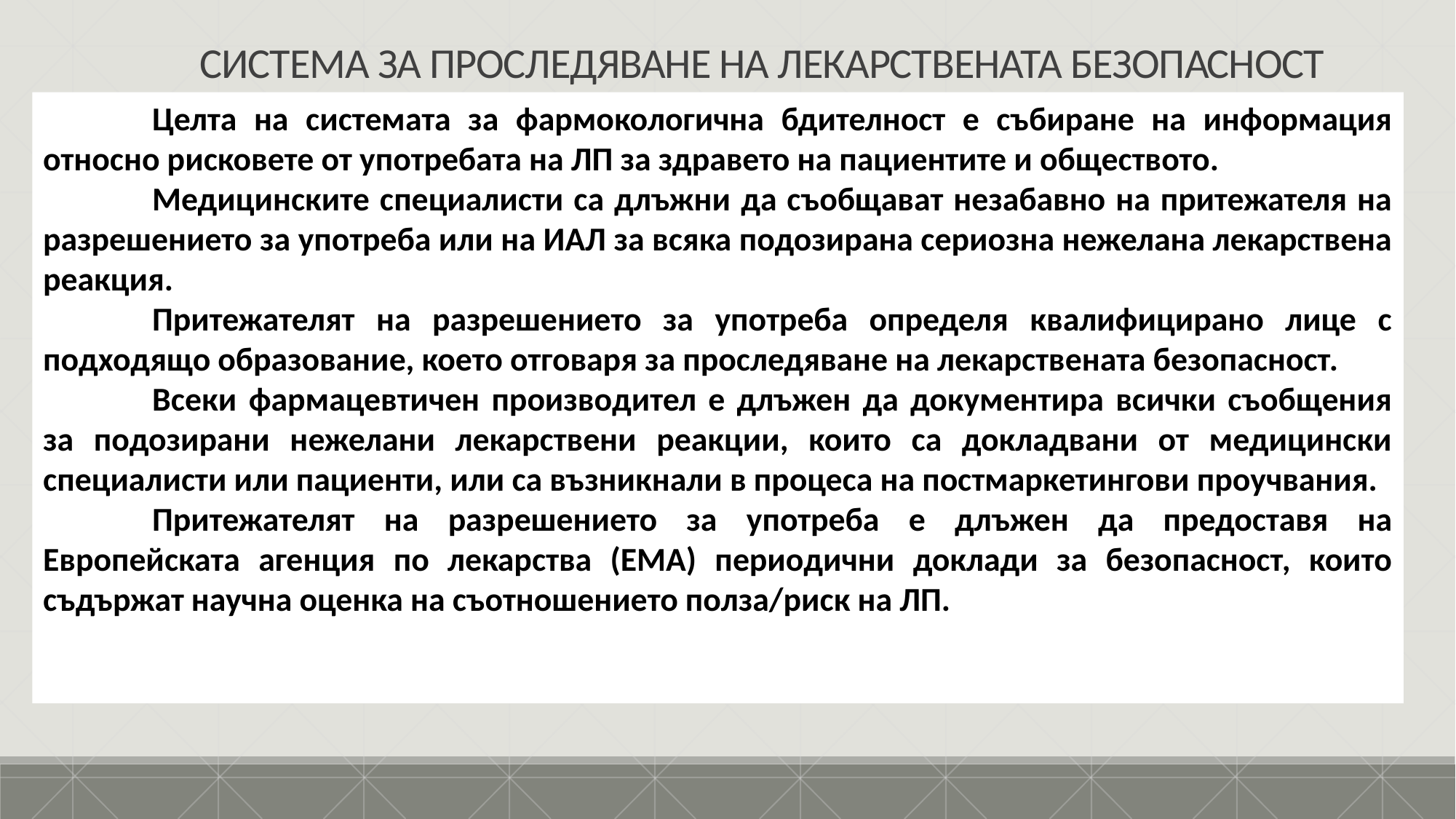

СИСТЕМА ЗА ПРОСЛЕДЯВАНЕ НА ЛЕКАРСТВЕНАТА БЕЗОПАСНОСТ
	Целта на системата за фармокологична бдителност е събиране на информация относно рисковете от употребата на ЛП за здравето на пациентите и обществото.
	Медицинските специалисти са длъжни да съобщават незабавно на притежателя на разрешението за употреба или на ИАЛ за всяка подозирана сериозна нежелана лекарствена реакция.
	Притежателят на разрешението за употреба определя квалифицирано лице с подходящо образование, което отговаря за проследяване на лекарствената безопасност.
	Всеки фармацевтичен производител е длъжен да документира всички съобщения за подозирани нежелани лекарствени реакции, които са докладвани от медицински специалисти или пациенти, или са възникнали в процеса на постмаркетингови проучвания.
	Притежателят на разрешението за употреба е длъжен да предоставя на Европейската агенция по лекарства (ЕМА) периодични доклади за безопасност, които съдържат научна оценка на съотношението полза/риск на ЛП.